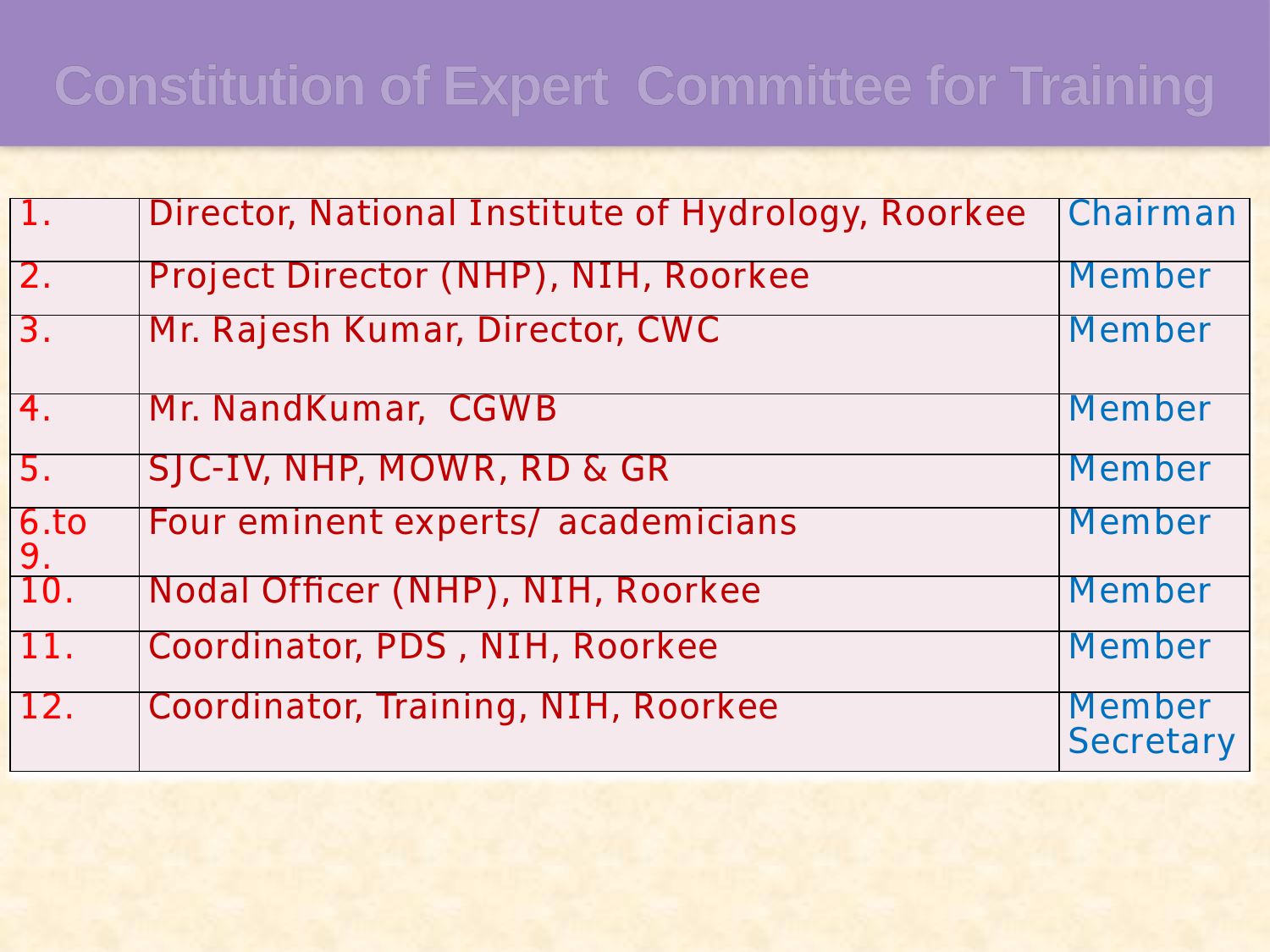

Constitution of Expert  Committee for Training

| 1. | Director, National Institute of Hydrology, Roorkee | Chairman |
| --- | --- | --- |
| 2. | Project Director (NHP), NIH, Roorkee | Member |
| 3. | Mr. Rajesh Kumar, Director, CWC | Member |
| 4. | Mr. NandKumar, CGWB | Member |
| 5. | SJC-IV, NHP, MOWR, RD & GR | Member |
| 6.to 9. | Four eminent experts/ academicians | Member |
| 10. | Nodal Officer (NHP), NIH, Roorkee | Member |
| 11. | Coordinator, PDS , NIH, Roorkee | Member |
| 12. | Coordinator, Training, NIH, Roorkee | Member Secretary |